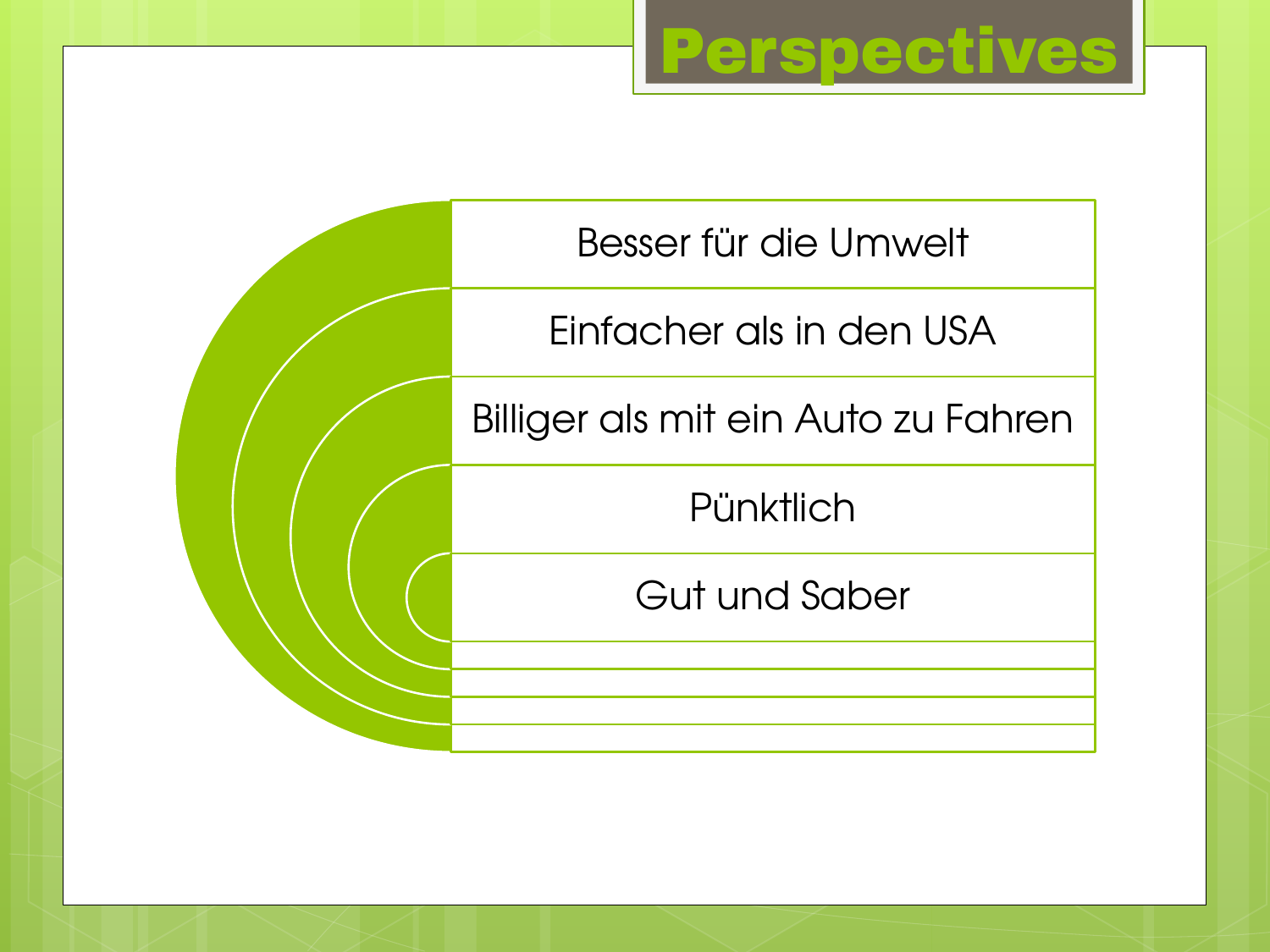

Perspectives
Besser für die Umwelt
Einfacher als in den USA
Billiger als mit ein Auto zu Fahren
Pünktlich
Gut und Saber